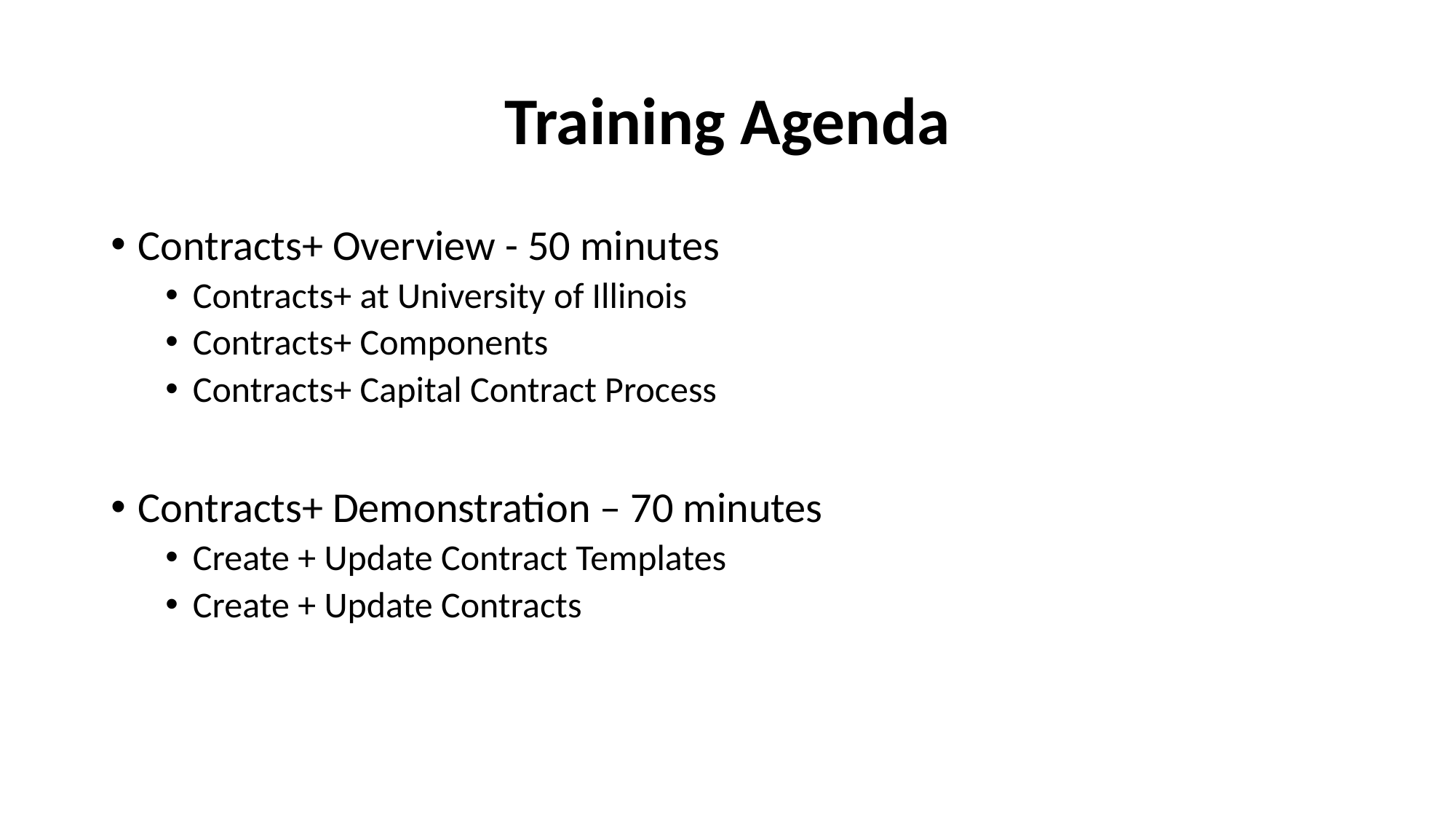

# Training Agenda
Contracts+ Overview - 50 minutes
Contracts+ at University of Illinois
Contracts+ Components
Contracts+ Capital Contract Process

Contracts+ Demonstration – 70 minutes
Create + Update Contract Templates
Create + Update Contracts